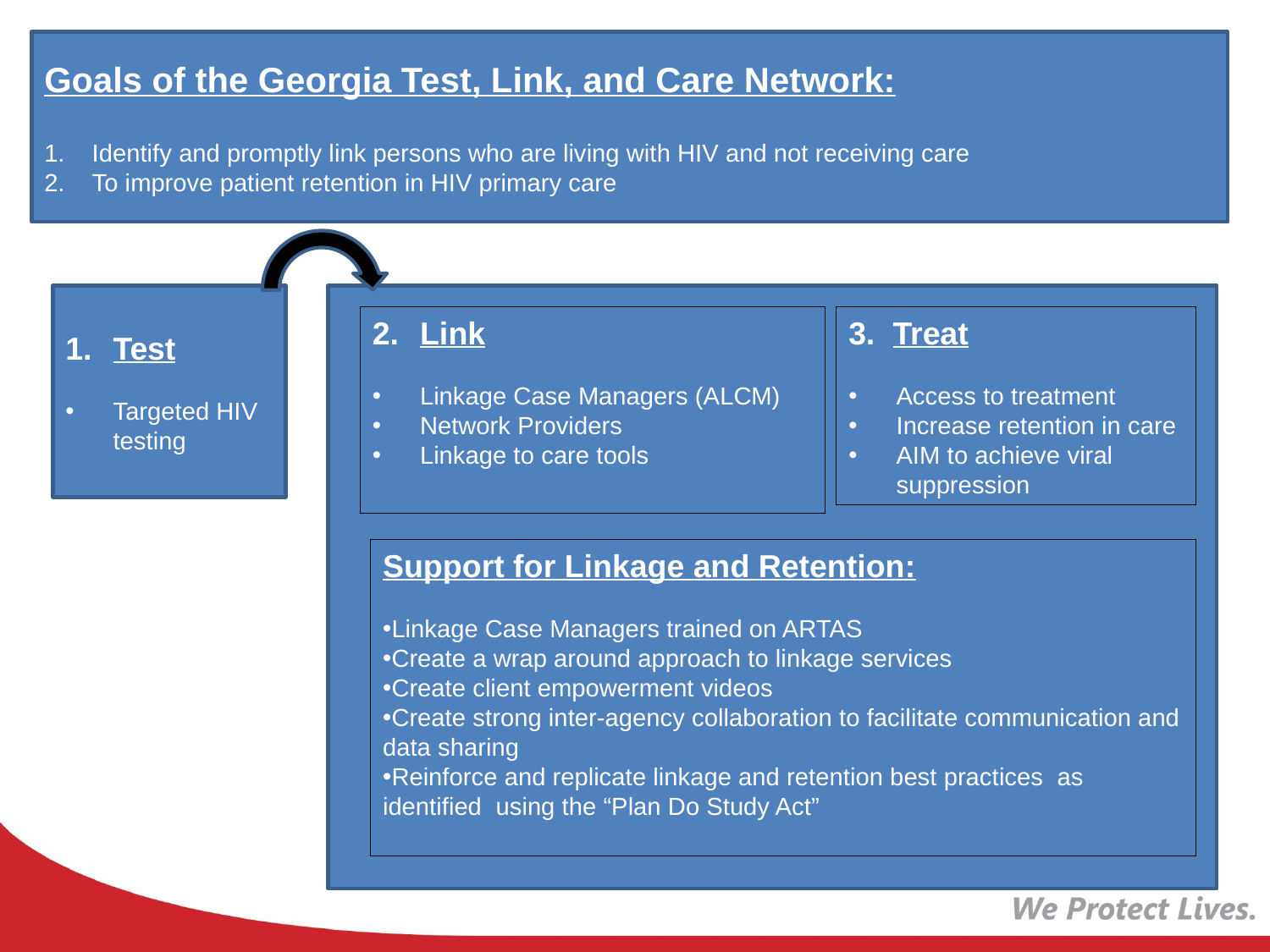

Goals of the Georgia Test, Link, and Care Network:

Identify and promptly link persons who are living with HIV and not receiving care
To improve patient retention in HIV primary care

Test

Targeted HIV testing

Link

Linkage Case Managers (ALCM)
Network Providers
Linkage to care tools

3.  Treat

Access to treatment
Increase retention in care
AIM to achieve viral suppression
Support for Linkage and Retention:

Linkage Case Managers trained on ARTAS
Create a wrap around approach to linkage services
Create client empowerment videos
Create strong inter-agency collaboration to facilitate communication and data sharing
Reinforce and replicate linkage and retention best practices  as identified  using the “Plan Do Study Act”